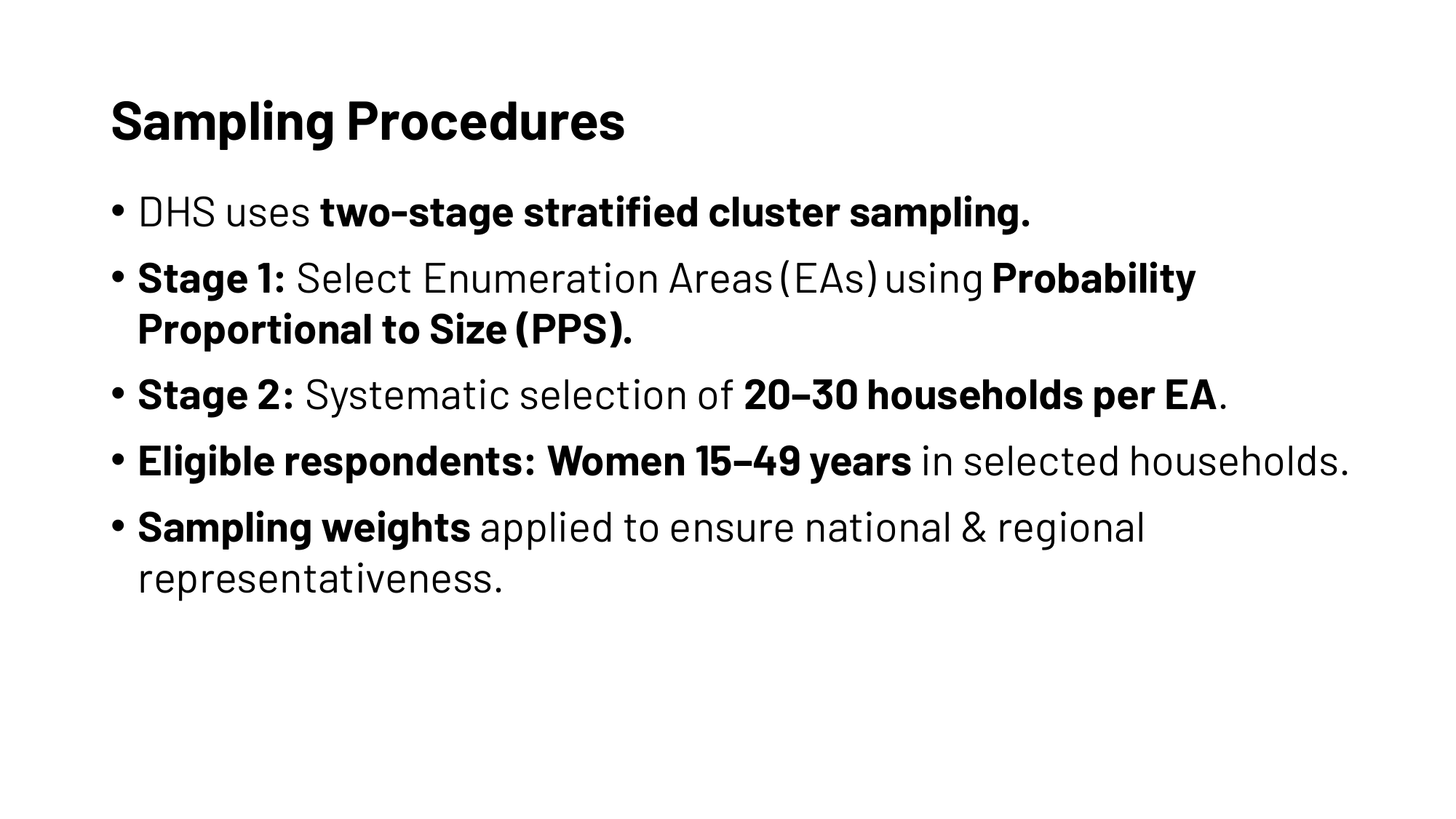

# Sampling Procedures
DHS uses two-stage stratified cluster sampling.
Stage 1: Select Enumeration Areas (EAs) using Probability Proportional to Size (PPS).
Stage 2: Systematic selection of 20–30 households per EA.
Eligible respondents: Women 15–49 years in selected households.
Sampling weights applied to ensure national & regional representativeness.